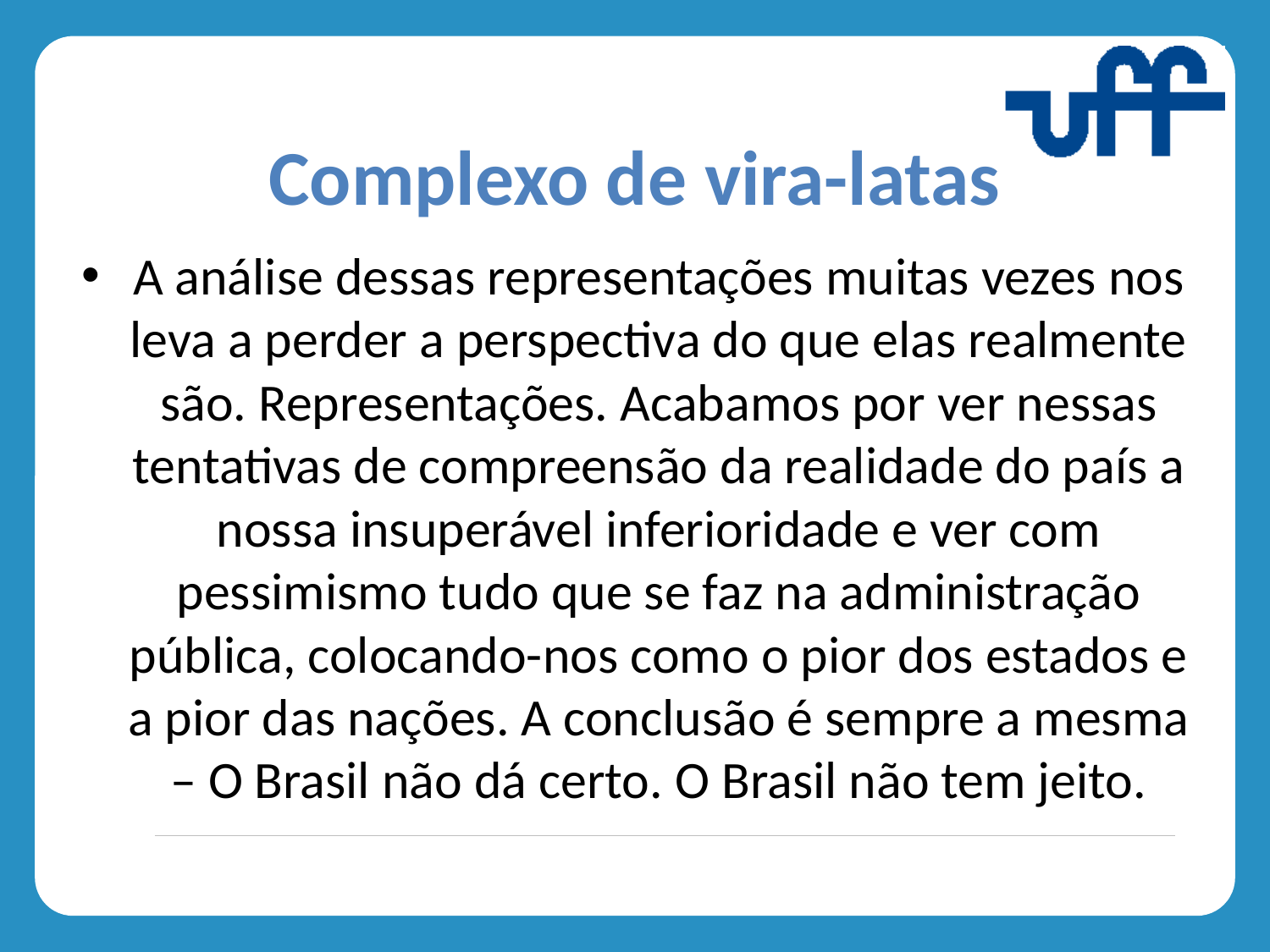

# Complexo de vira-latas
A análise dessas representações muitas vezes nos leva a perder a perspectiva do que elas realmente são. Representações. Acabamos por ver nessas tentativas de compreensão da realidade do país a nossa insuperável inferioridade e ver com pessimismo tudo que se faz na administração pública, colocando-nos como o pior dos estados e a pior das nações. A conclusão é sempre a mesma – O Brasil não dá certo. O Brasil não tem jeito.